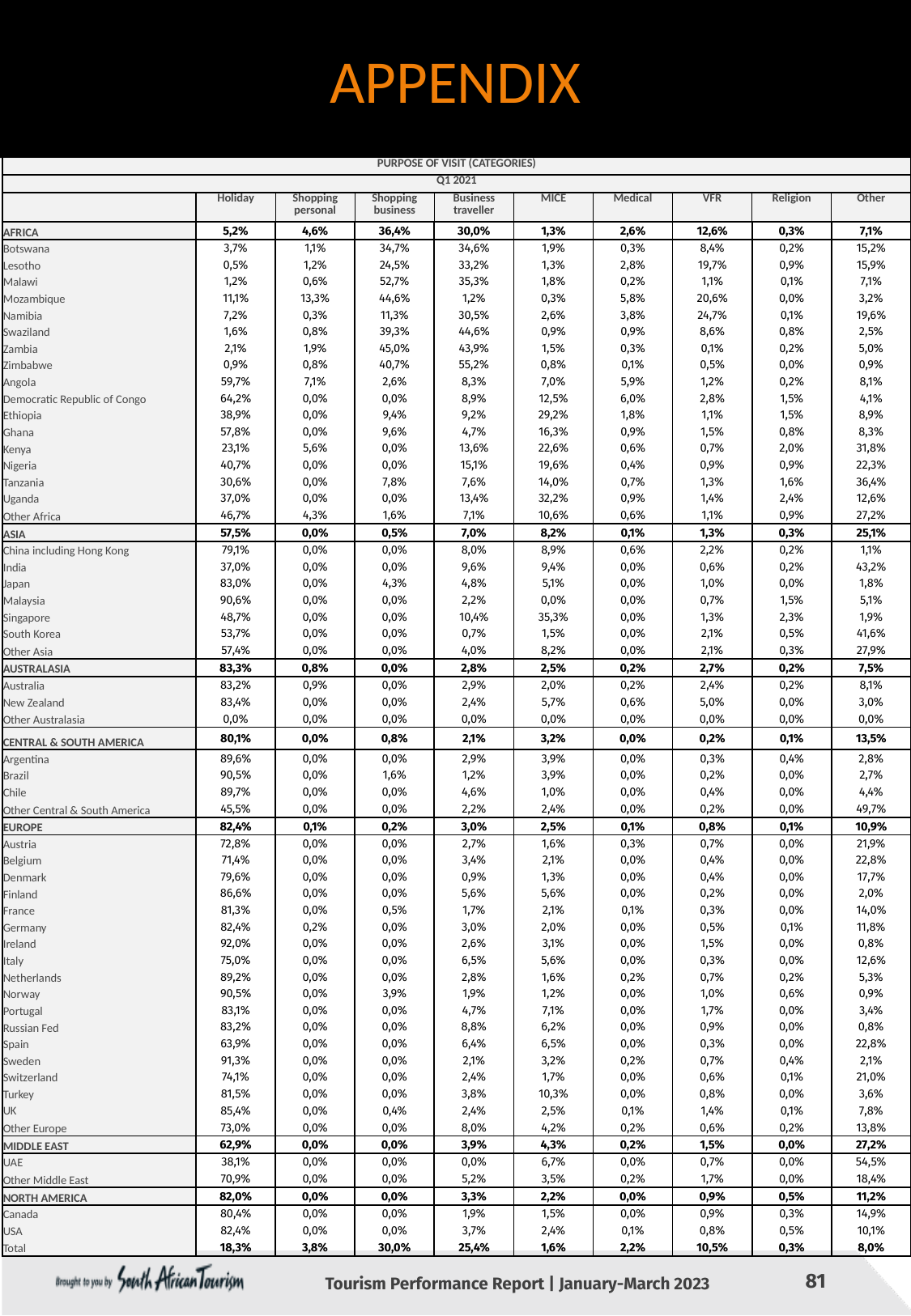

APPENDIX
| PURPOSE OF VISIT (CATEGORIES) |  |  |  |  |  |  |  |  |  |
| --- | --- | --- | --- | --- | --- | --- | --- | --- | --- |
| Q1 2021 |  |  |  |  |  |  |  |  |  |
|  | Holiday | Shopping personal | Shopping business | Business traveller | MICE | Medical | VFR | Religion | Other |
| AFRICA | 5,2% | 4,6% | 36,4% | 30,0% | 1,3% | 2,6% | 12,6% | 0,3% | 7,1% |
| Botswana | 3,7% | 1,1% | 34,7% | 34,6% | 1,9% | 0,3% | 8,4% | 0,2% | 15,2% |
| Lesotho | 0,5% | 1,2% | 24,5% | 33,2% | 1,3% | 2,8% | 19,7% | 0,9% | 15,9% |
| Malawi | 1,2% | 0,6% | 52,7% | 35,3% | 1,8% | 0,2% | 1,1% | 0,1% | 7,1% |
| Mozambique | 11,1% | 13,3% | 44,6% | 1,2% | 0,3% | 5,8% | 20,6% | 0,0% | 3,2% |
| Namibia | 7,2% | 0,3% | 11,3% | 30,5% | 2,6% | 3,8% | 24,7% | 0,1% | 19,6% |
| Swaziland | 1,6% | 0,8% | 39,3% | 44,6% | 0,9% | 0,9% | 8,6% | 0,8% | 2,5% |
| Zambia | 2,1% | 1,9% | 45,0% | 43,9% | 1,5% | 0,3% | 0,1% | 0,2% | 5,0% |
| Zimbabwe | 0,9% | 0,8% | 40,7% | 55,2% | 0,8% | 0,1% | 0,5% | 0,0% | 0,9% |
| Angola | 59,7% | 7,1% | 2,6% | 8,3% | 7,0% | 5,9% | 1,2% | 0,2% | 8,1% |
| Democratic Republic of Congo | 64,2% | 0,0% | 0,0% | 8,9% | 12,5% | 6,0% | 2,8% | 1,5% | 4,1% |
| Ethiopia | 38,9% | 0,0% | 9,4% | 9,2% | 29,2% | 1,8% | 1,1% | 1,5% | 8,9% |
| Ghana | 57,8% | 0,0% | 9,6% | 4,7% | 16,3% | 0,9% | 1,5% | 0,8% | 8,3% |
| Kenya | 23,1% | 5,6% | 0,0% | 13,6% | 22,6% | 0,6% | 0,7% | 2,0% | 31,8% |
| Nigeria | 40,7% | 0,0% | 0,0% | 15,1% | 19,6% | 0,4% | 0,9% | 0,9% | 22,3% |
| Tanzania | 30,6% | 0,0% | 7,8% | 7,6% | 14,0% | 0,7% | 1,3% | 1,6% | 36,4% |
| Uganda | 37,0% | 0,0% | 0,0% | 13,4% | 32,2% | 0,9% | 1,4% | 2,4% | 12,6% |
| Other Africa | 46,7% | 4,3% | 1,6% | 7,1% | 10,6% | 0,6% | 1,1% | 0,9% | 27,2% |
| ASIA | 57,5% | 0,0% | 0,5% | 7,0% | 8,2% | 0,1% | 1,3% | 0,3% | 25,1% |
| China including Hong Kong | 79,1% | 0,0% | 0,0% | 8,0% | 8,9% | 0,6% | 2,2% | 0,2% | 1,1% |
| India | 37,0% | 0,0% | 0,0% | 9,6% | 9,4% | 0,0% | 0,6% | 0,2% | 43,2% |
| Japan | 83,0% | 0,0% | 4,3% | 4,8% | 5,1% | 0,0% | 1,0% | 0,0% | 1,8% |
| Malaysia | 90,6% | 0,0% | 0,0% | 2,2% | 0,0% | 0,0% | 0,7% | 1,5% | 5,1% |
| Singapore | 48,7% | 0,0% | 0,0% | 10,4% | 35,3% | 0,0% | 1,3% | 2,3% | 1,9% |
| South Korea | 53,7% | 0,0% | 0,0% | 0,7% | 1,5% | 0,0% | 2,1% | 0,5% | 41,6% |
| Other Asia | 57,4% | 0,0% | 0,0% | 4,0% | 8,2% | 0,0% | 2,1% | 0,3% | 27,9% |
| AUSTRALASIA | 83,3% | 0,8% | 0,0% | 2,8% | 2,5% | 0,2% | 2,7% | 0,2% | 7,5% |
| Australia | 83,2% | 0,9% | 0,0% | 2,9% | 2,0% | 0,2% | 2,4% | 0,2% | 8,1% |
| New Zealand | 83,4% | 0,0% | 0,0% | 2,4% | 5,7% | 0,6% | 5,0% | 0,0% | 3,0% |
| Other Australasia | 0,0% | 0,0% | 0,0% | 0,0% | 0,0% | 0,0% | 0,0% | 0,0% | 0,0% |
| CENTRAL & SOUTH AMERICA | 80,1% | 0,0% | 0,8% | 2,1% | 3,2% | 0,0% | 0,2% | 0,1% | 13,5% |
| Argentina | 89,6% | 0,0% | 0,0% | 2,9% | 3,9% | 0,0% | 0,3% | 0,4% | 2,8% |
| Brazil | 90,5% | 0,0% | 1,6% | 1,2% | 3,9% | 0,0% | 0,2% | 0,0% | 2,7% |
| Chile | 89,7% | 0,0% | 0,0% | 4,6% | 1,0% | 0,0% | 0,4% | 0,0% | 4,4% |
| Other Central & South America | 45,5% | 0,0% | 0,0% | 2,2% | 2,4% | 0,0% | 0,2% | 0,0% | 49,7% |
| EUROPE | 82,4% | 0,1% | 0,2% | 3,0% | 2,5% | 0,1% | 0,8% | 0,1% | 10,9% |
| Austria | 72,8% | 0,0% | 0,0% | 2,7% | 1,6% | 0,3% | 0,7% | 0,0% | 21,9% |
| Belgium | 71,4% | 0,0% | 0,0% | 3,4% | 2,1% | 0,0% | 0,4% | 0,0% | 22,8% |
| Denmark | 79,6% | 0,0% | 0,0% | 0,9% | 1,3% | 0,0% | 0,4% | 0,0% | 17,7% |
| Finland | 86,6% | 0,0% | 0,0% | 5,6% | 5,6% | 0,0% | 0,2% | 0,0% | 2,0% |
| France | 81,3% | 0,0% | 0,5% | 1,7% | 2,1% | 0,1% | 0,3% | 0,0% | 14,0% |
| Germany | 82,4% | 0,2% | 0,0% | 3,0% | 2,0% | 0,0% | 0,5% | 0,1% | 11,8% |
| Ireland | 92,0% | 0,0% | 0,0% | 2,6% | 3,1% | 0,0% | 1,5% | 0,0% | 0,8% |
| Italy | 75,0% | 0,0% | 0,0% | 6,5% | 5,6% | 0,0% | 0,3% | 0,0% | 12,6% |
| Netherlands | 89,2% | 0,0% | 0,0% | 2,8% | 1,6% | 0,2% | 0,7% | 0,2% | 5,3% |
| Norway | 90,5% | 0,0% | 3,9% | 1,9% | 1,2% | 0,0% | 1,0% | 0,6% | 0,9% |
| Portugal | 83,1% | 0,0% | 0,0% | 4,7% | 7,1% | 0,0% | 1,7% | 0,0% | 3,4% |
| Russian Fed | 83,2% | 0,0% | 0,0% | 8,8% | 6,2% | 0,0% | 0,9% | 0,0% | 0,8% |
| Spain | 63,9% | 0,0% | 0,0% | 6,4% | 6,5% | 0,0% | 0,3% | 0,0% | 22,8% |
| Sweden | 91,3% | 0,0% | 0,0% | 2,1% | 3,2% | 0,2% | 0,7% | 0,4% | 2,1% |
| Switzerland | 74,1% | 0,0% | 0,0% | 2,4% | 1,7% | 0,0% | 0,6% | 0,1% | 21,0% |
| Turkey | 81,5% | 0,0% | 0,0% | 3,8% | 10,3% | 0,0% | 0,8% | 0,0% | 3,6% |
| UK | 85,4% | 0,0% | 0,4% | 2,4% | 2,5% | 0,1% | 1,4% | 0,1% | 7,8% |
| Other Europe | 73,0% | 0,0% | 0,0% | 8,0% | 4,2% | 0,2% | 0,6% | 0,2% | 13,8% |
| MIDDLE EAST | 62,9% | 0,0% | 0,0% | 3,9% | 4,3% | 0,2% | 1,5% | 0,0% | 27,2% |
| UAE | 38,1% | 0,0% | 0,0% | 0,0% | 6,7% | 0,0% | 0,7% | 0,0% | 54,5% |
| Other Middle East | 70,9% | 0,0% | 0,0% | 5,2% | 3,5% | 0,2% | 1,7% | 0,0% | 18,4% |
| NORTH AMERICA | 82,0% | 0,0% | 0,0% | 3,3% | 2,2% | 0,0% | 0,9% | 0,5% | 11,2% |
| Canada | 80,4% | 0,0% | 0,0% | 1,9% | 1,5% | 0,0% | 0,9% | 0,3% | 14,9% |
| USA | 82,4% | 0,0% | 0,0% | 3,7% | 2,4% | 0,1% | 0,8% | 0,5% | 10,1% |
| Total | 18,3% | 3,8% | 30,0% | 25,4% | 1,6% | 2,2% | 10,5% | 0,3% | 8,0% |
Tourism Performance Report | January-March 2023